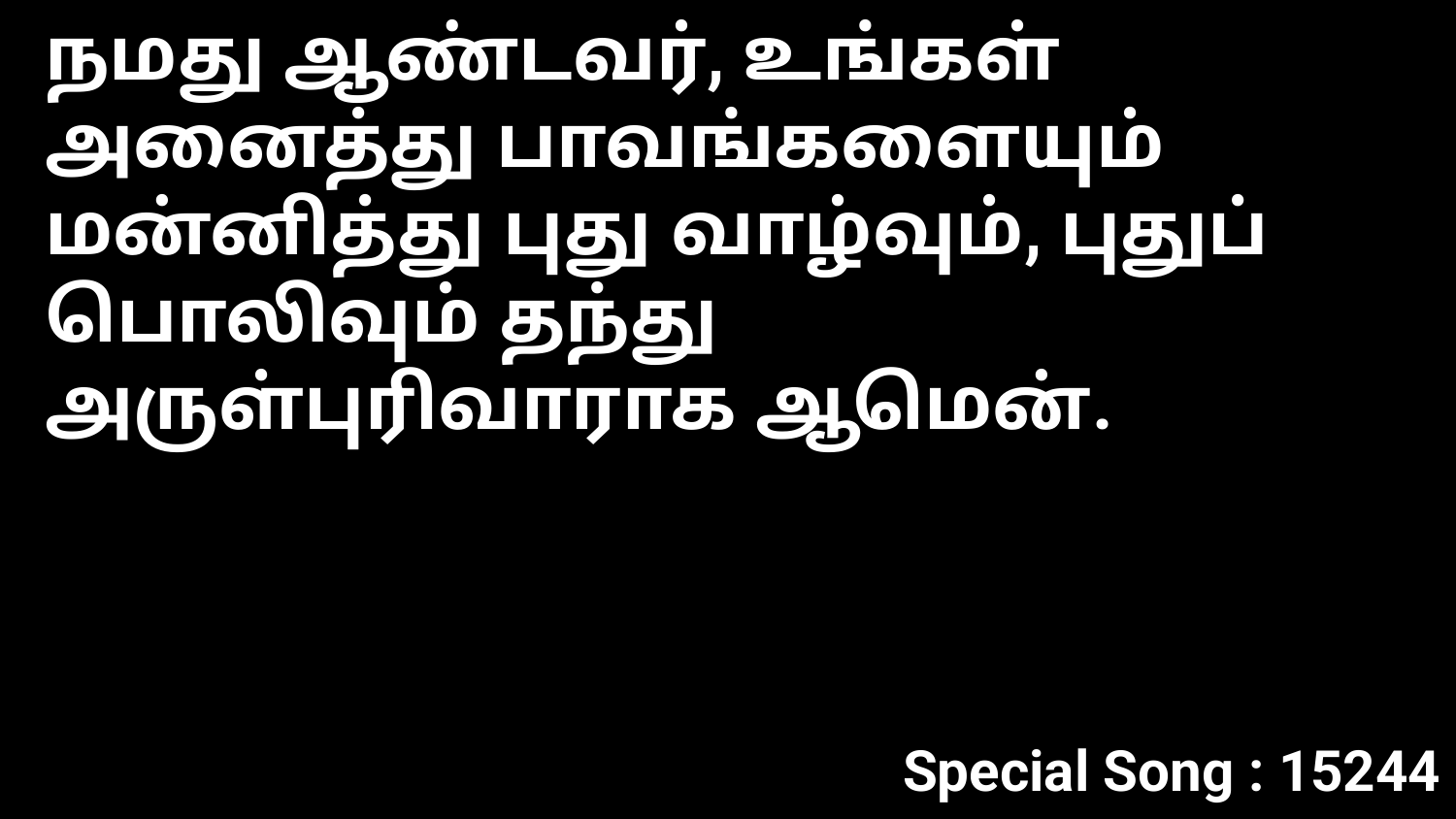

நமது ஆண்டவர், உங்கள் அனைத்து பாவங்களையும் மன்னித்து புது வாழ்வும், புதுப் பொலிவும் தந்து அருள்புரிவாராக ஆமென்.

Special Song : 15244